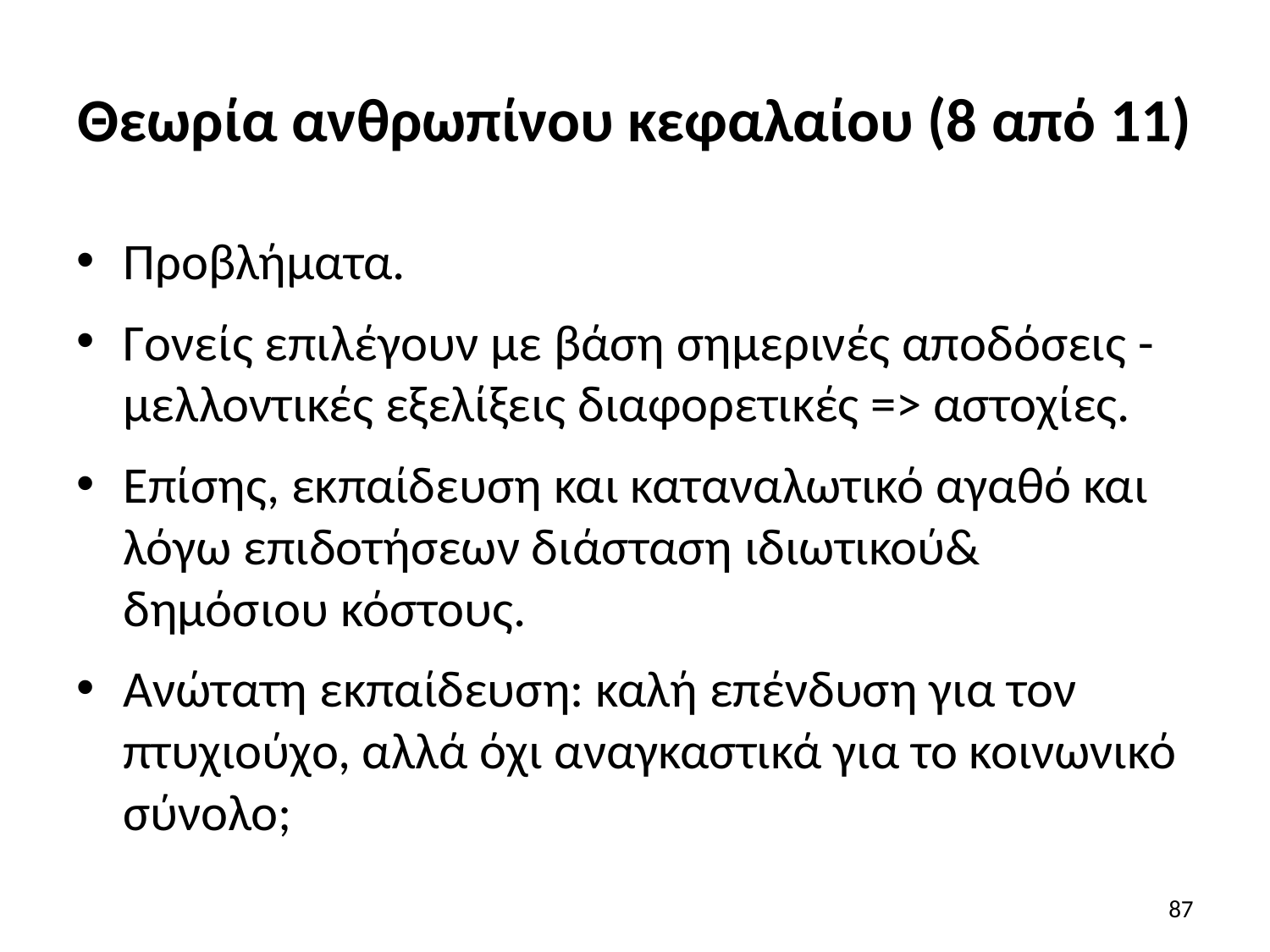

# Θεωρία ανθρωπίνου κεφαλαίου (8 από 11)
Προβλήματα.
Γονείς επιλέγουν με βάση σημερινές αποδόσεις - μελλοντικές εξελίξεις διαφορετικές => αστοχίες.
Επίσης, εκπαίδευση και καταναλωτικό αγαθό και λόγω επιδοτήσεων διάσταση ιδιωτικού& δημόσιου κόστους.
Ανώτατη εκπαίδευση: καλή επένδυση για τον πτυχιούχο, αλλά όχι αναγκαστικά για το κοινωνικό σύνολο;

87